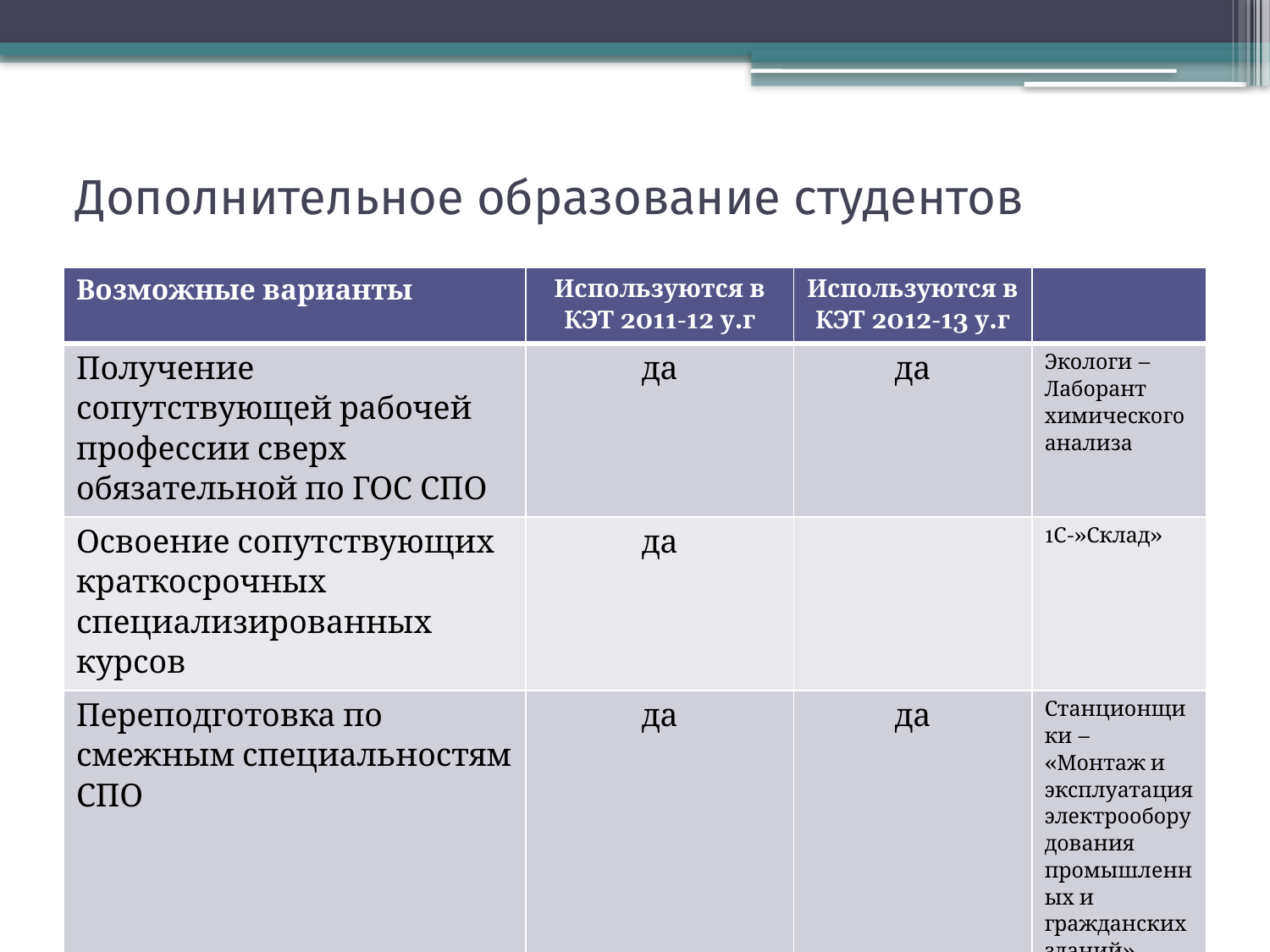

# Дополнительное образование студентов
| Возможные варианты | Используются в КЭТ 2011-12 у.г | Используются в КЭТ 2012-13 у.г |  |
| --- | --- | --- | --- |
| Получение сопутствующей рабочей профессии сверх обязательной по ГОС СПО | да | да | Экологи – Лаборант химического анализа |
| Освоение сопутствующих краткосрочных специализированных курсов | да |  | 1С-»Склад» |
| Переподготовка по смежным специальностям СПО | да | да | Станционщики – «Монтаж и эксплуатация электрооборудования промышленных и гражданских зданий» |